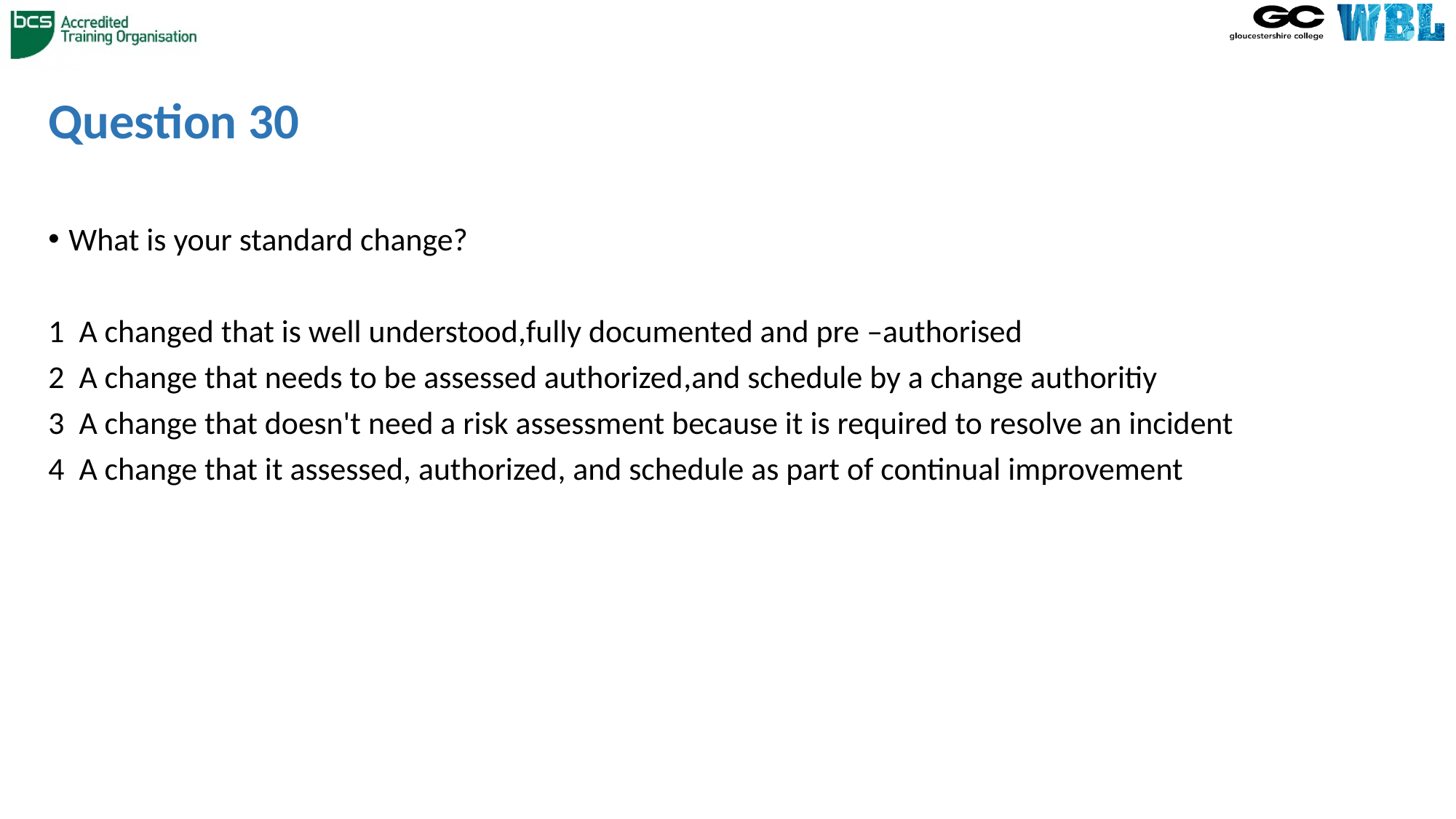

# Question 30
What is your standard change?

1  A changed that is well understood,fully documented and pre –authorised
2  A change that needs to be assessed authorized,and schedule by a change authoritiy
3  A change that doesn't need a risk assessment because it is required to resolve an incident
4  A change that it assessed, authorized, and schedule as part of continual improvement